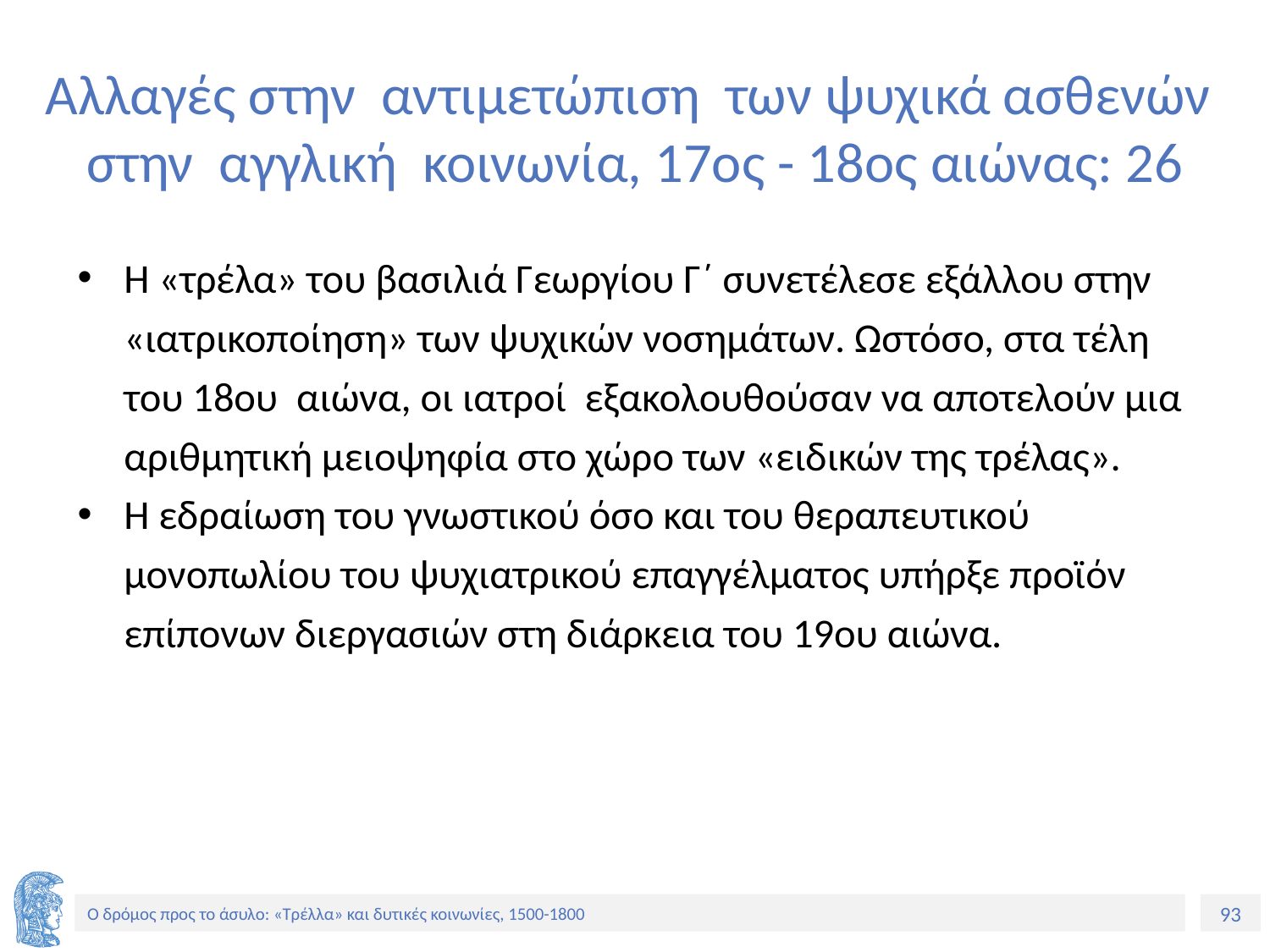

# Αλλαγές στην  αντιμετώπιση  των ψυχικά ασθενών  στην  αγγλική  κοινωνία, 17ος - 18ος αιώνας: 26
Η «τρέλα» του βασιλιά Γεωργίου Γ΄ συνετέλεσε εξάλλου στην «ιατρικοποίηση» των ψυχικών νοσημάτων. Ωστόσο, στα τέλη του 18ου  αιώνα, οι ιατροί  εξακολουθούσαν να αποτελούν μια αριθμητική μειοψηφία στο χώρο των «ειδικών της τρέλας».
Η εδραίωση του γνωστικού όσο και του θεραπευτικού μονοπωλίου του ψυχιατρικού επαγγέλματος υπήρξε προϊόν επίπονων διεργασιών στη διάρκεια του 19ου αιώνα.